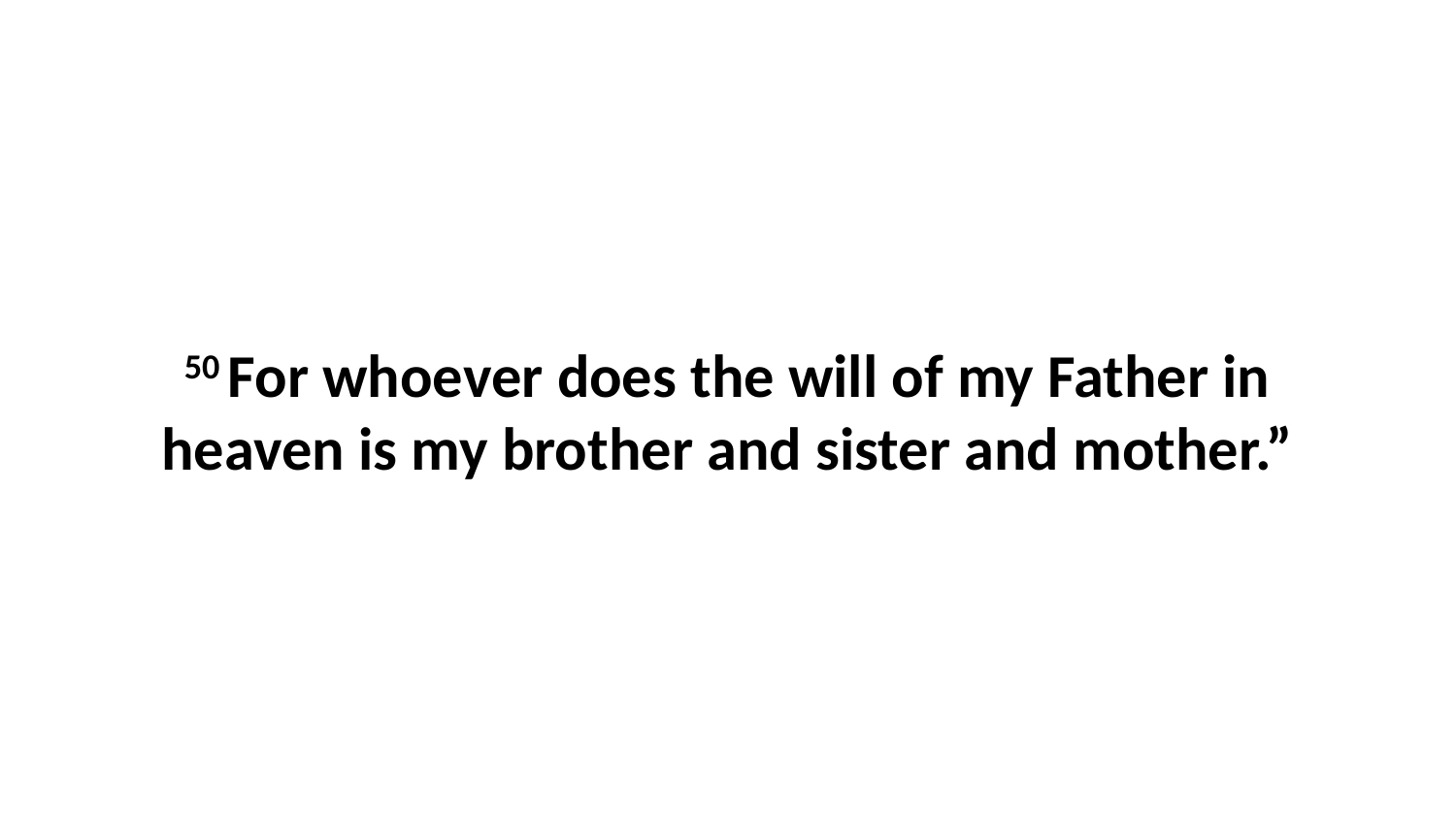

50 For whoever does the will of my Father in heaven is my brother and sister and mother.”